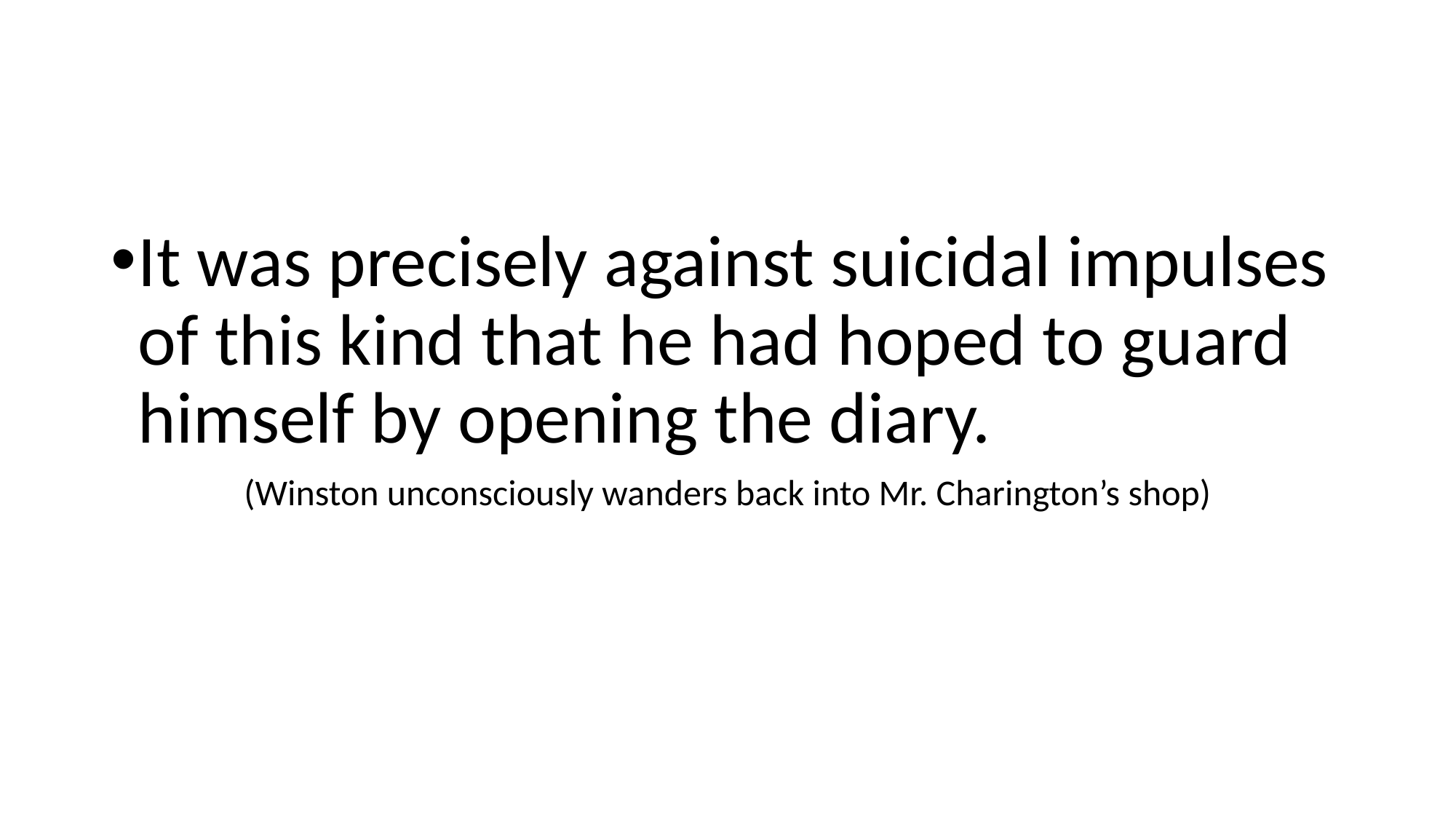

#
It was precisely against suicidal impulses of this kind that he had hoped to guard himself by opening the diary.
(Winston unconsciously wanders back into Mr. Charington’s shop)